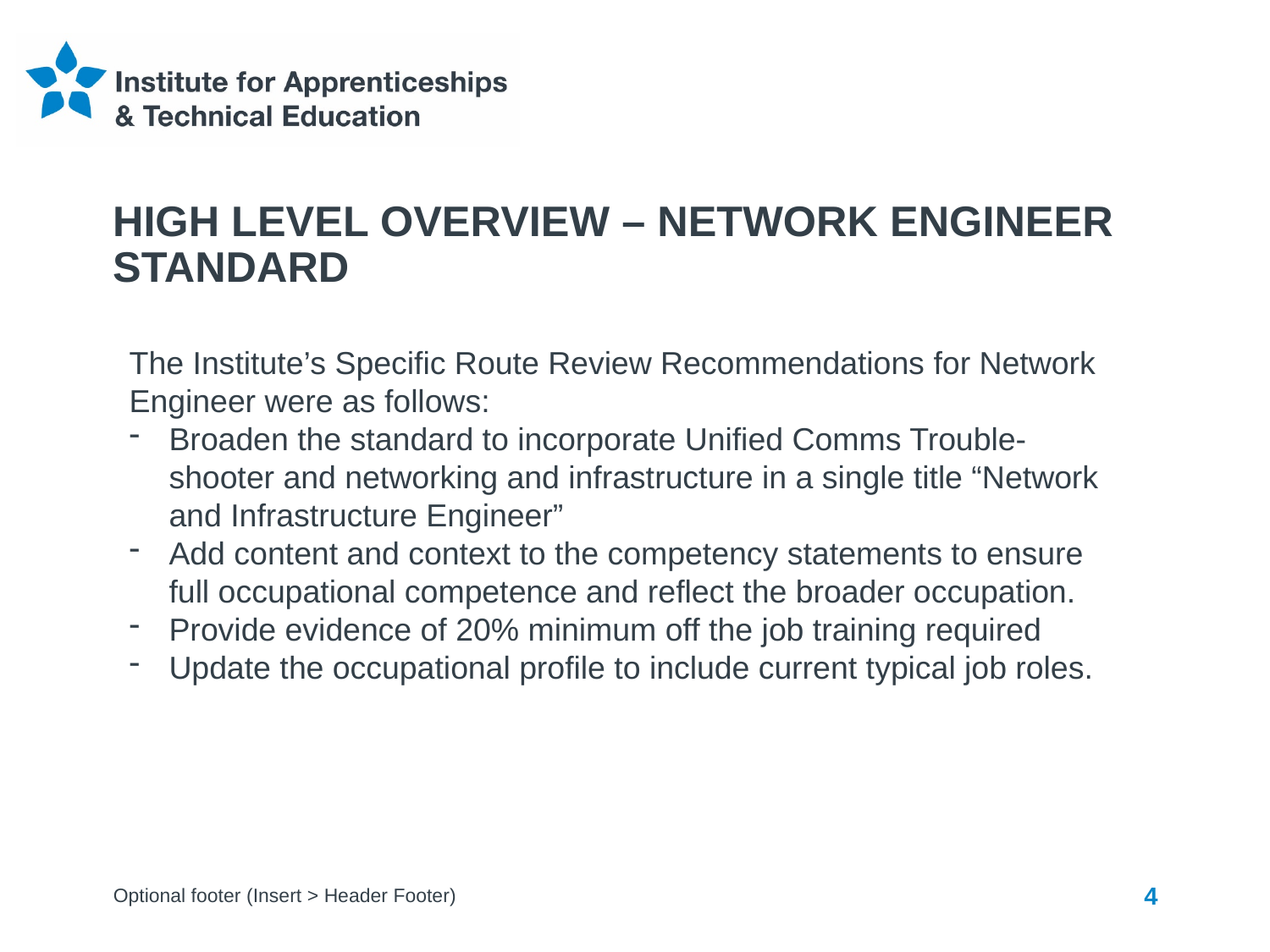

# High Level Overview – Network Engineer Standard
The Institute’s Specific Route Review Recommendations for Network Engineer were as follows:
Broaden the standard to incorporate Unified Comms Trouble-shooter and networking and infrastructure in a single title “Network and Infrastructure Engineer”
Add content and context to the competency statements to ensure full occupational competence and reflect the broader occupation.
Provide evidence of 20% minimum off the job training required
Update the occupational profile to include current typical job roles.

Optional footer (Insert > Header Footer)
4